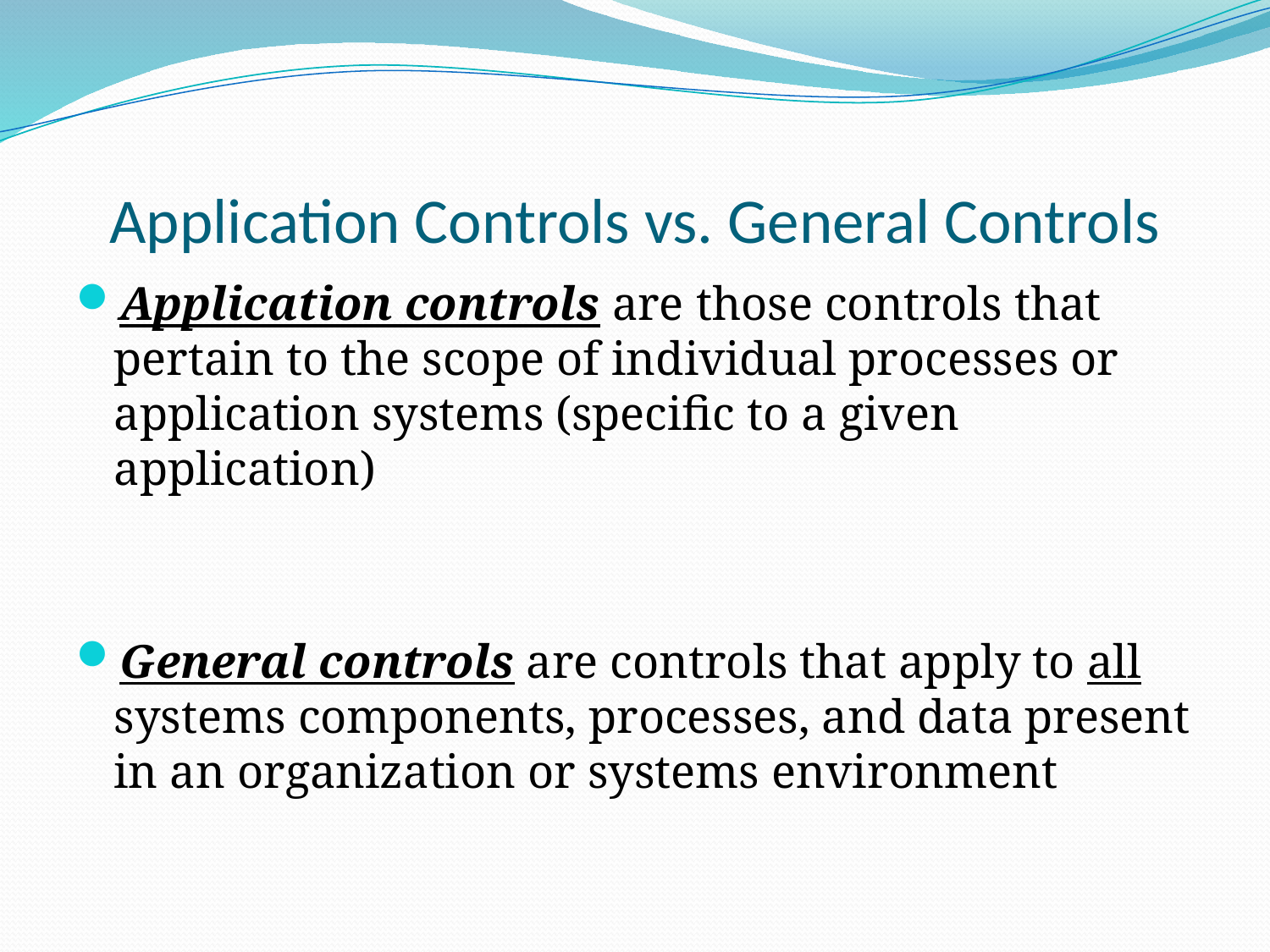

# Application Controls vs. General Controls
Application controls are those controls that pertain to the scope of individual processes or application systems (specific to a given application)

General controls are controls that apply to all systems components, processes, and data present in an organization or systems environment